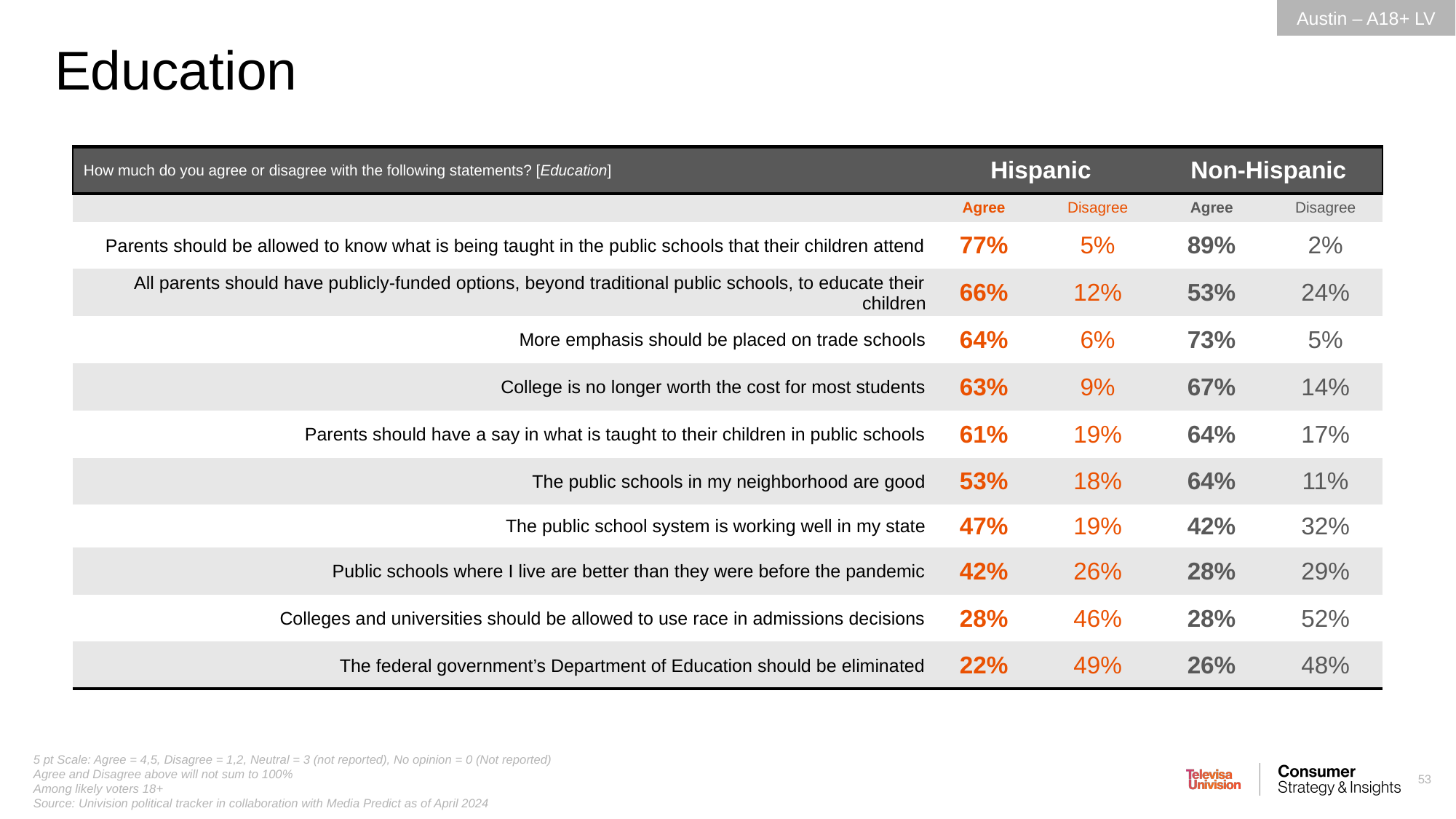

Education
| How much do you agree or disagree with the following statements? [Education] | Hispanic | Non-Hispanic | Non-Hispanic | Non-Hispanic |
| --- | --- | --- | --- | --- |
|  | Agree | Disagree | Agree | Disagree |
| Parents should be allowed to know what is being taught in the public schools that their children attend | 77% | 5% | 89% | 2% |
| All parents should have publicly-funded options, beyond traditional public schools, to educate their children | 66% | 12% | 53% | 24% |
| More emphasis should be placed on trade schools | 64% | 6% | 73% | 5% |
| College is no longer worth the cost for most students | 63% | 9% | 67% | 14% |
| Parents should have a say in what is taught to their children in public schools | 61% | 19% | 64% | 17% |
| The public schools in my neighborhood are good | 53% | 18% | 64% | 11% |
| The public school system is working well in my state | 47% | 19% | 42% | 32% |
| Public schools where I live are better than they were before the pandemic | 42% | 26% | 28% | 29% |
| Colleges and universities should be allowed to use race in admissions decisions | 28% | 46% | 28% | 52% |
| The federal government’s Department of Education should be eliminated | 22% | 49% | 26% | 48% |